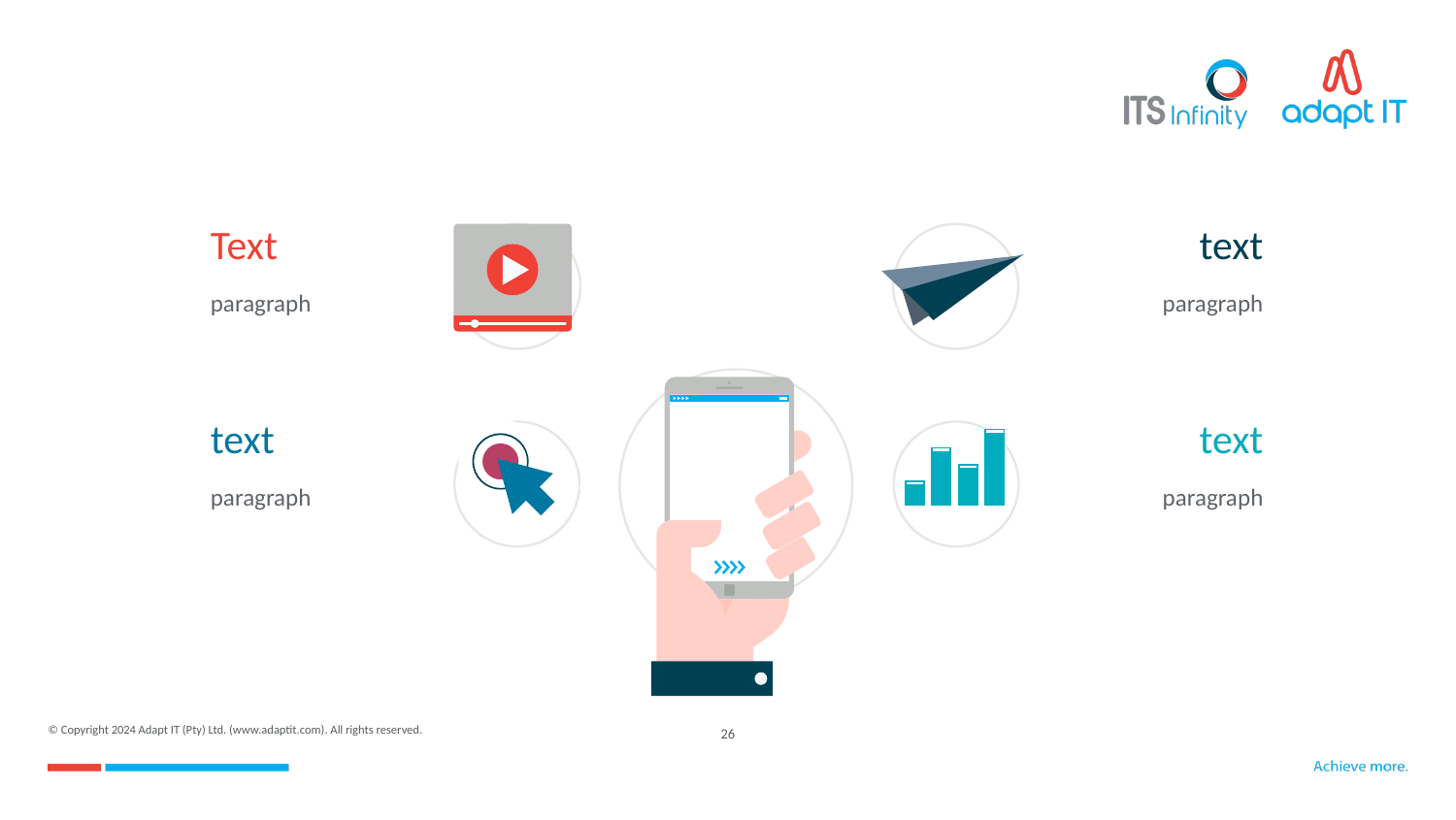

#

Text
paragraph

text
paragraph

text

paragraph
text

paragraph